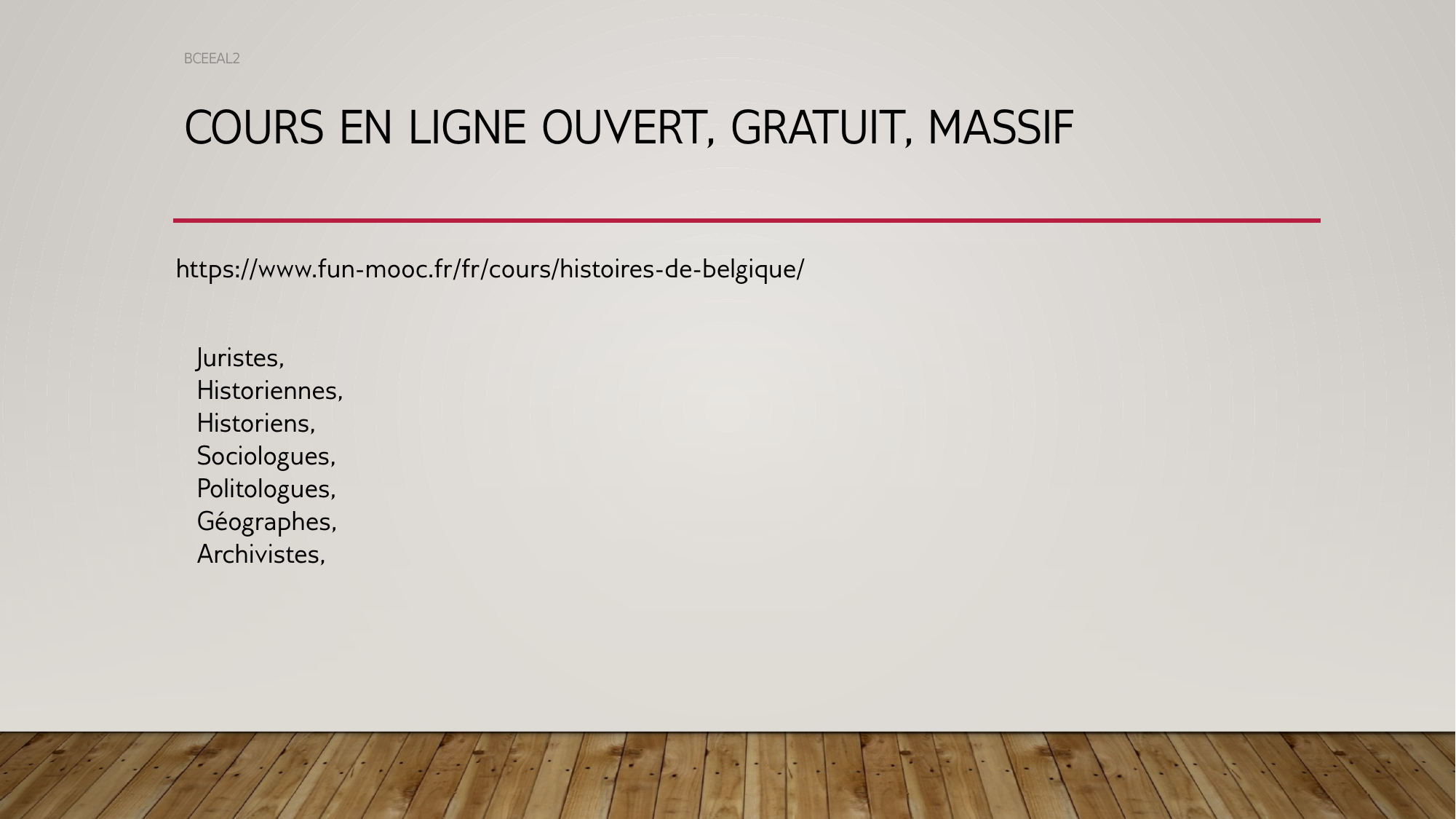

BCEEAL2
# Cours en ligne ouvert, gratuit, massif
https://www.fun-mooc.fr/fr/cours/histoires-de-belgique/
Juristes,
Historiennes,
Historiens,
Sociologues,
Politologues,
Géographes,
Archivistes,